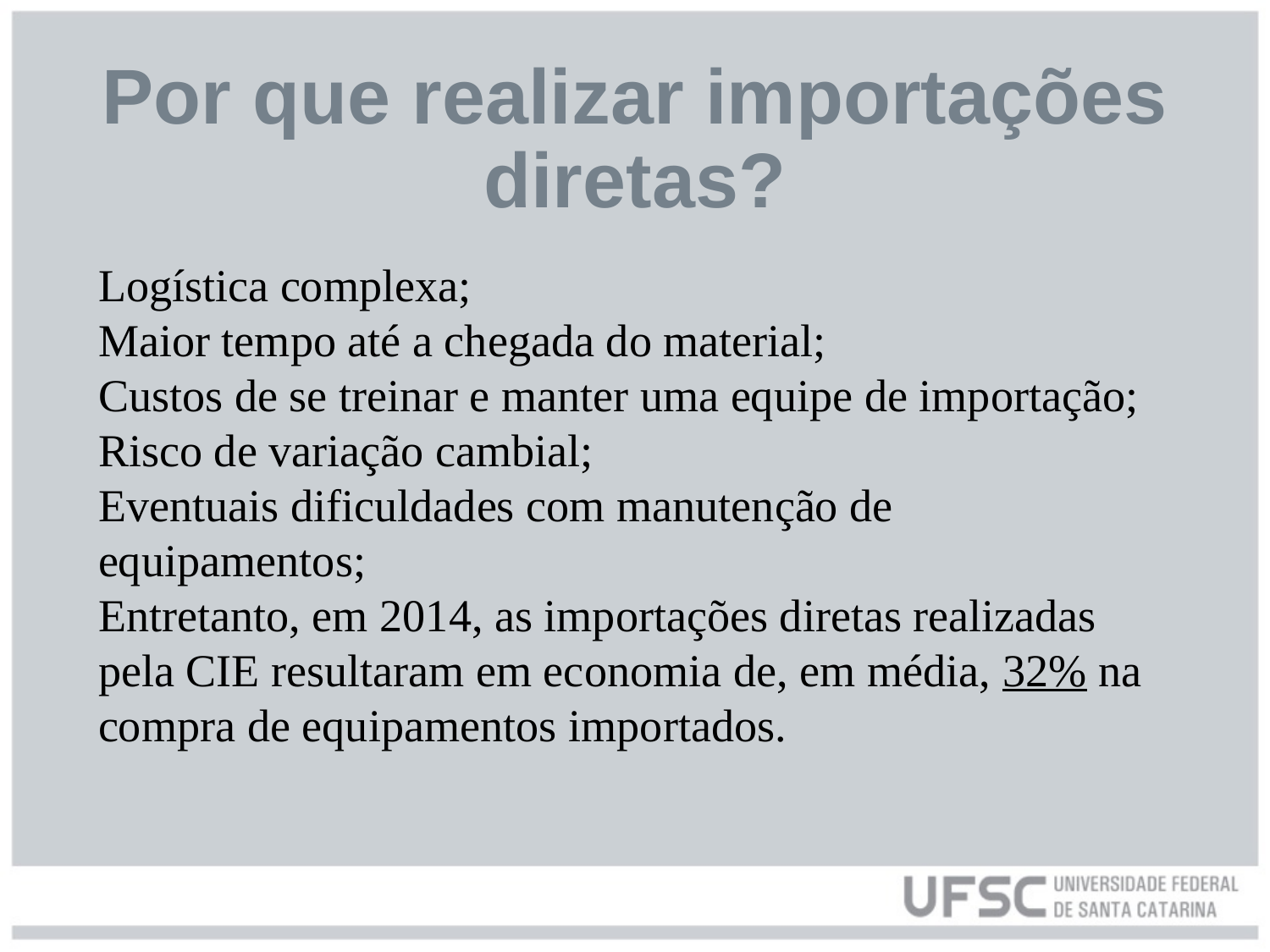

# Por que realizar importações diretas?
Logística complexa;
Maior tempo até a chegada do material;
Custos de se treinar e manter uma equipe de importação;
Risco de variação cambial;
Eventuais dificuldades com manutenção de equipamentos;
Entretanto, em 2014, as importações diretas realizadas pela CIE resultaram em economia de, em média, 32% na compra de equipamentos importados.